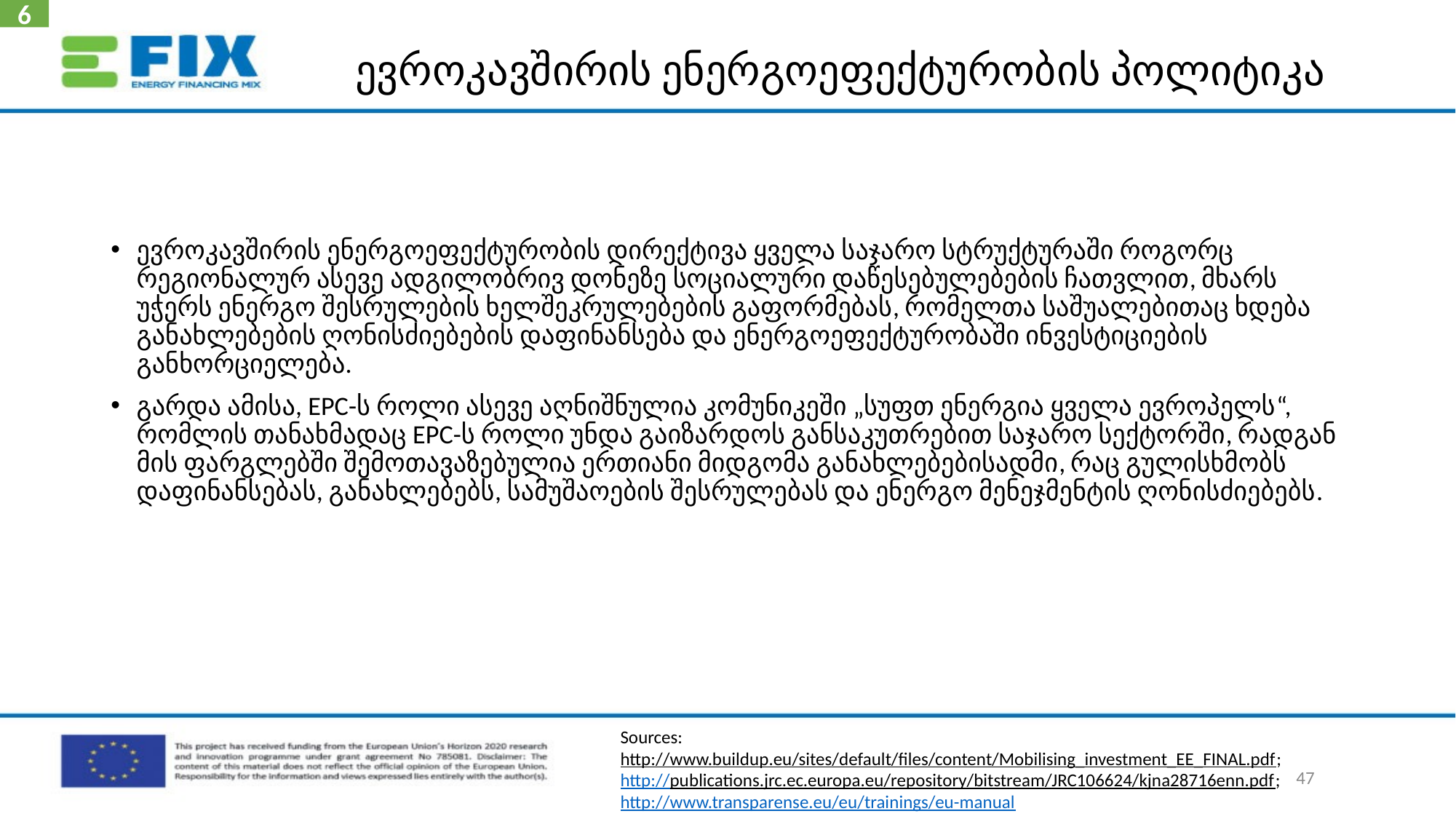

6
# ევროკავშირის ენერგოეფექტურობის პოლიტიკა
ევროკავშირის ენერგოეფექტურობის დირექტივა ყველა საჯარო სტრუქტურაში როგორც რეგიონალურ ასევე ადგილობრივ დონეზე სოციალური დაწესებულებების ჩათვლით, მხარს უჭერს ენერგო შესრულების ხელშეკრულებების გაფორმებას, რომელთა საშუალებითაც ხდება განახლებების ღონისძიებების დაფინანსება და ენერგოეფექტურობაში ინვესტიციების განხორციელება.
გარდა ამისა, EPC-ს როლი ასევე აღნიშნულია კომუნიკეში „სუფთ ენერგია ყველა ევროპელს“, რომლის თანახმადაც EPC-ს როლი უნდა გაიზარდოს განსაკუთრებით საჯარო სექტორში, რადგან მის ფარგლებში შემოთავაზებულია ერთიანი მიდგომა განახლებებისადმი, რაც გულისხმობს დაფინანსებას, განახლებებს, სამუშაოების შესრულებას და ენერგო მენეჯმენტის ღონისძიებებს.

Sources: http://www.buildup.eu/sites/default/files/content/Mobilising_investment_EE_FINAL.pdf; http://publications.jrc.ec.europa.eu/repository/bitstream/JRC106624/kjna28716enn.pdf; http://www.transparense.eu/eu/trainings/eu-manual
47